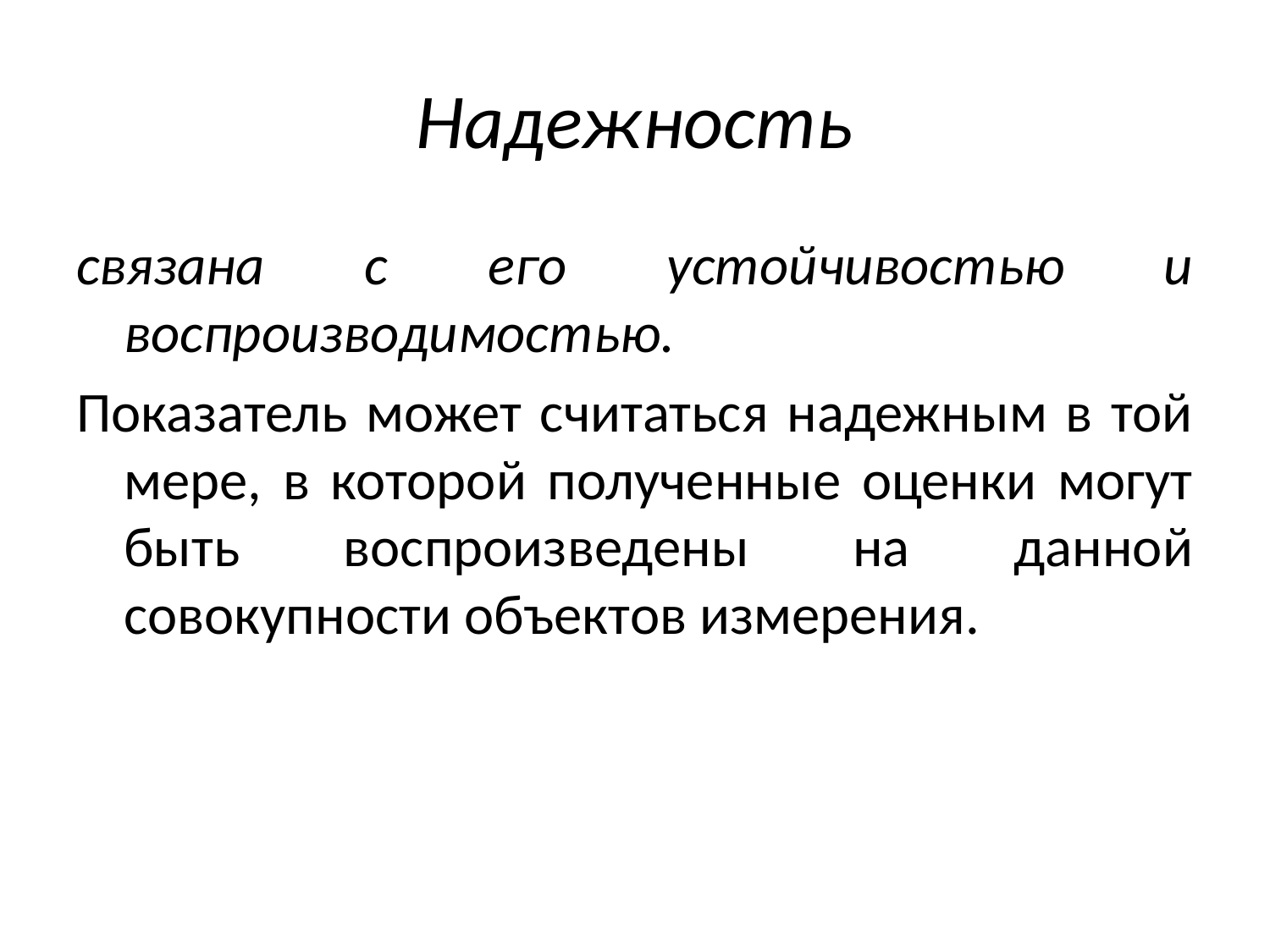

# Надежность
связана с его устойчивостью и воспроизводимостью.
Показатель может считаться надежным в той мере, в которой полученные оценки могут быть воспроизведены на данной совокупности объектов измерения.